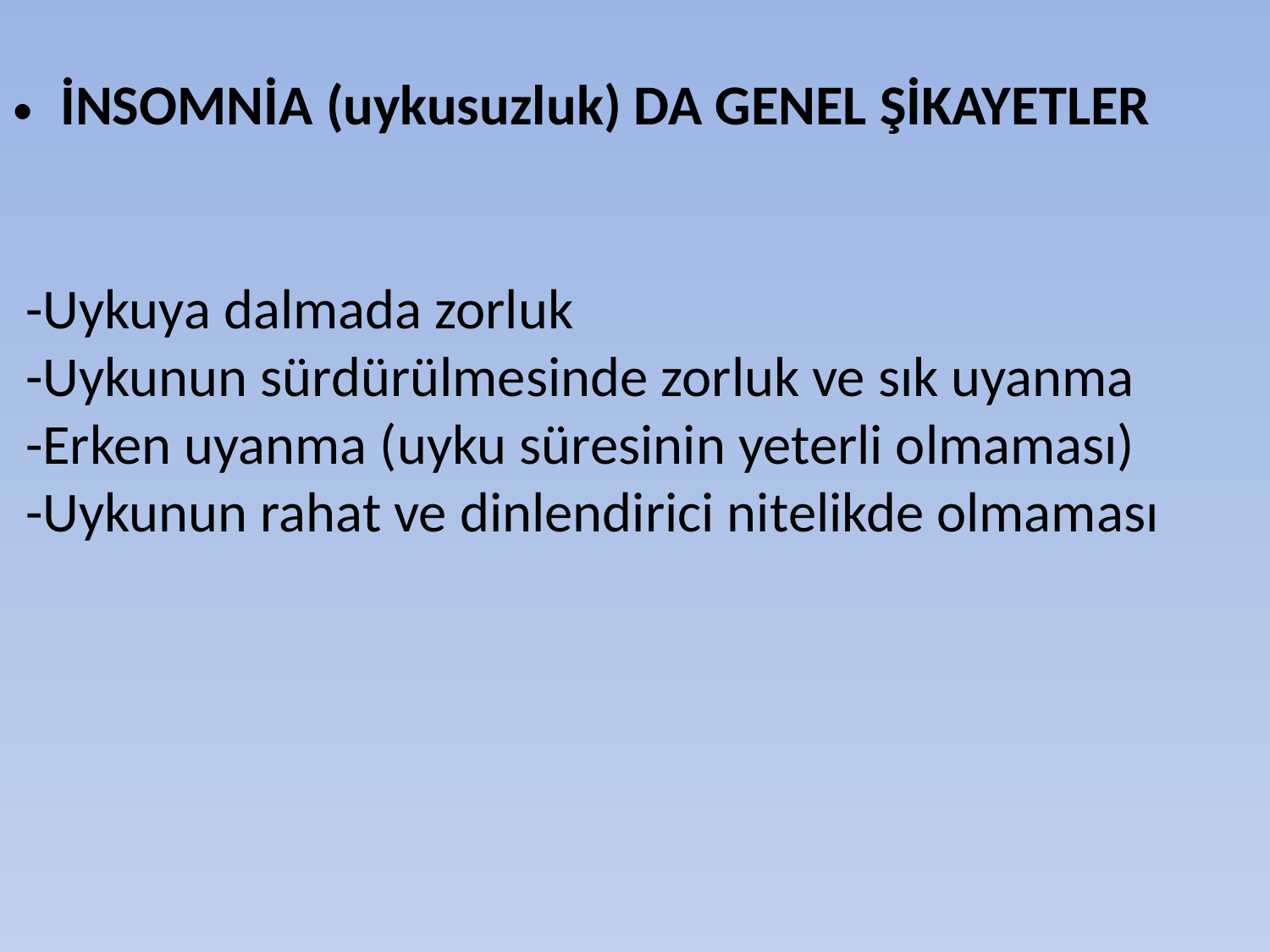

İNSOMNİA (uykusuzluk) DA GENEL ŞİKAYETLER

 -Uykuya dalmada zorluk
 -Uykunun sürdürülmesinde zorluk ve sık uyanma
 -Erken uyanma (uyku süresinin yeterli olmaması)
 -Uykunun rahat ve dinlendirici nitelikde olmaması